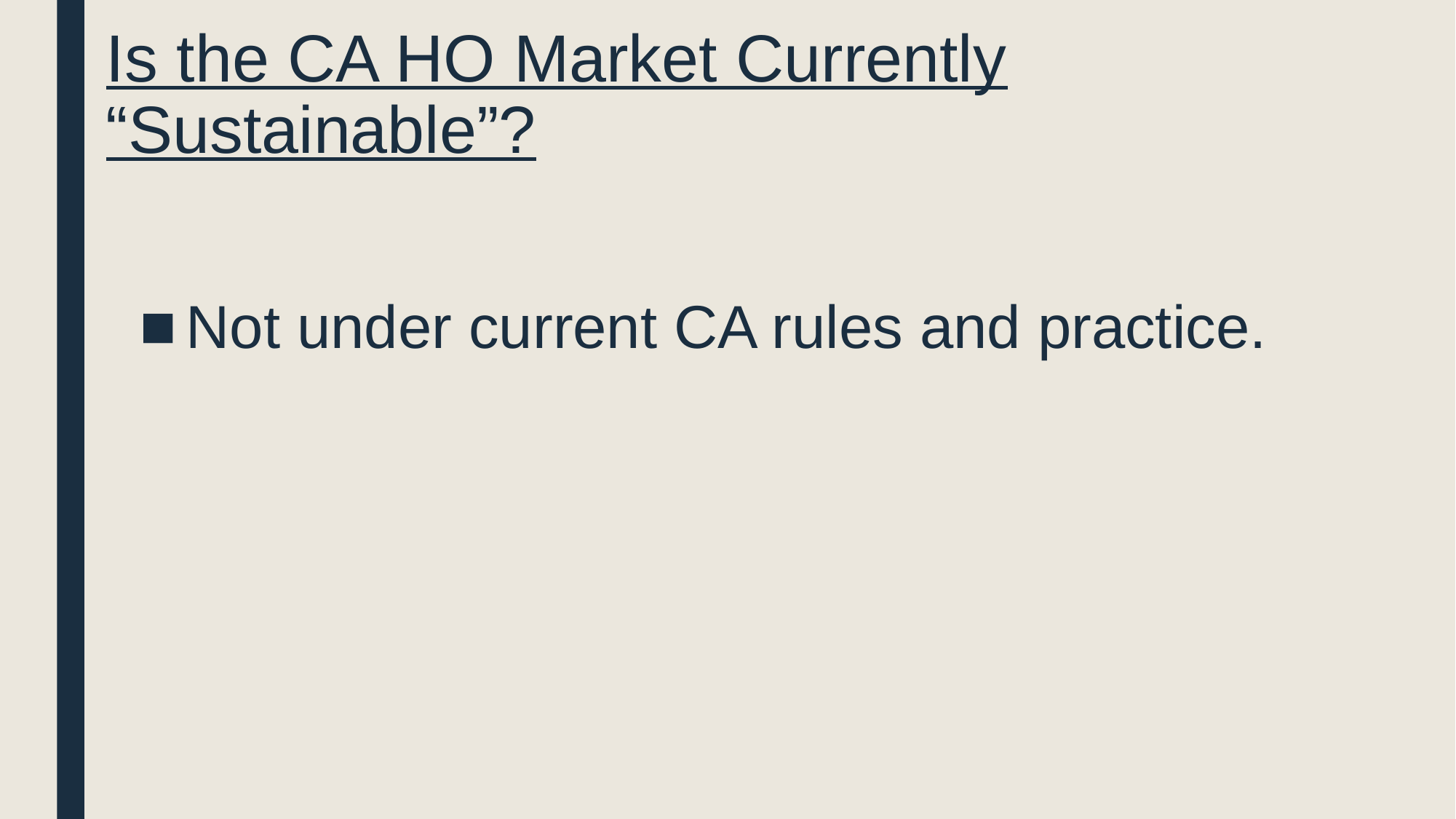

# Is the CA HO Market Currently “Sustainable”?

Not under current CA rules and practice.